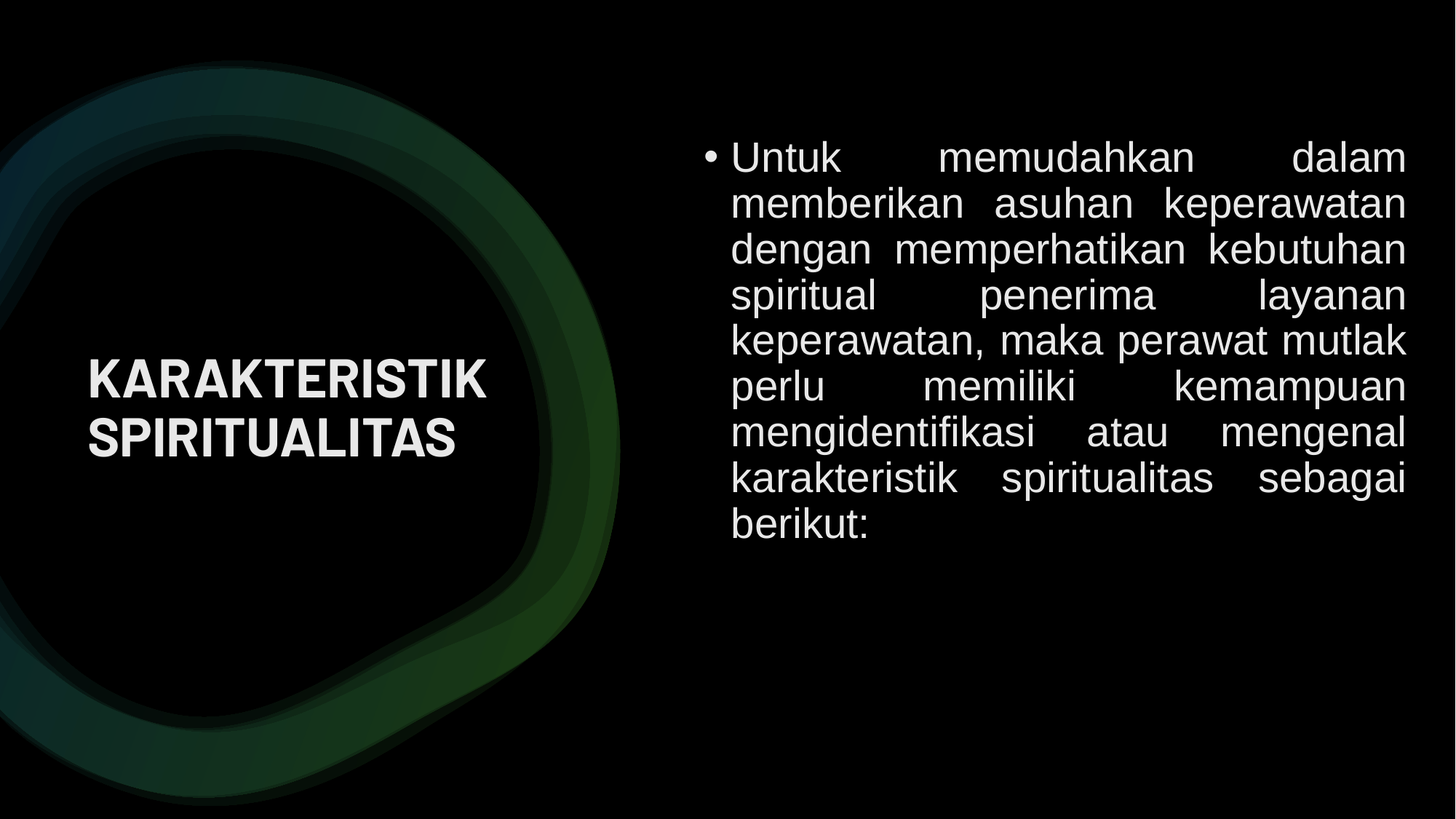

Untuk memudahkan dalam memberikan asuhan keperawatan dengan memperhatikan kebutuhan spiritual penerima layanan keperawatan, maka perawat mutlak perlu memiliki kemampuan mengidentifikasi atau mengenal karakteristik spiritualitas sebagai berikut:

# KARAKTERISTIK SPIRITUALITAS